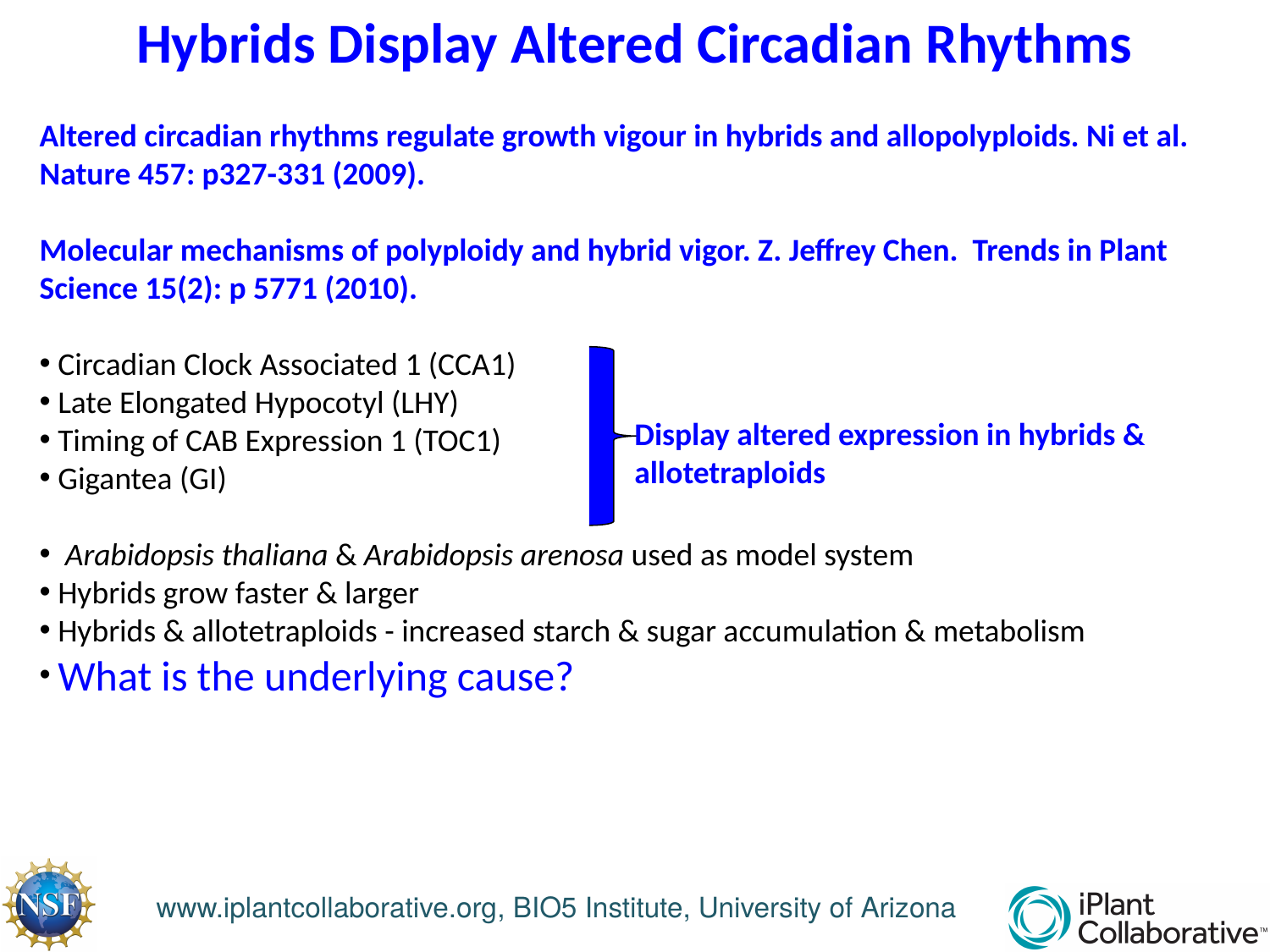

Hybrids Display Altered Circadian Rhythms
Altered circadian rhythms regulate growth vigour in hybrids and allopolyploids. Ni et al. Nature 457: p327-331 (2009).

Molecular mechanisms of polyploidy and hybrid vigor. Z. Jeffrey Chen.  Trends in Plant Science 15(2): p 5771 (2010).

 Circadian Clock Associated 1 (CCA1)
 Late Elongated Hypocotyl (LHY)
 Timing of CAB Expression 1 (TOC1)
 Gigantea (GI)

  Arabidopsis thaliana & Arabidopsis arenosa used as model system
 Hybrids grow faster & larger
 Hybrids & allotetraploids - increased starch & sugar accumulation & metabolism
 What is the underlying cause?

Display altered expression in hybrids & allotetraploids